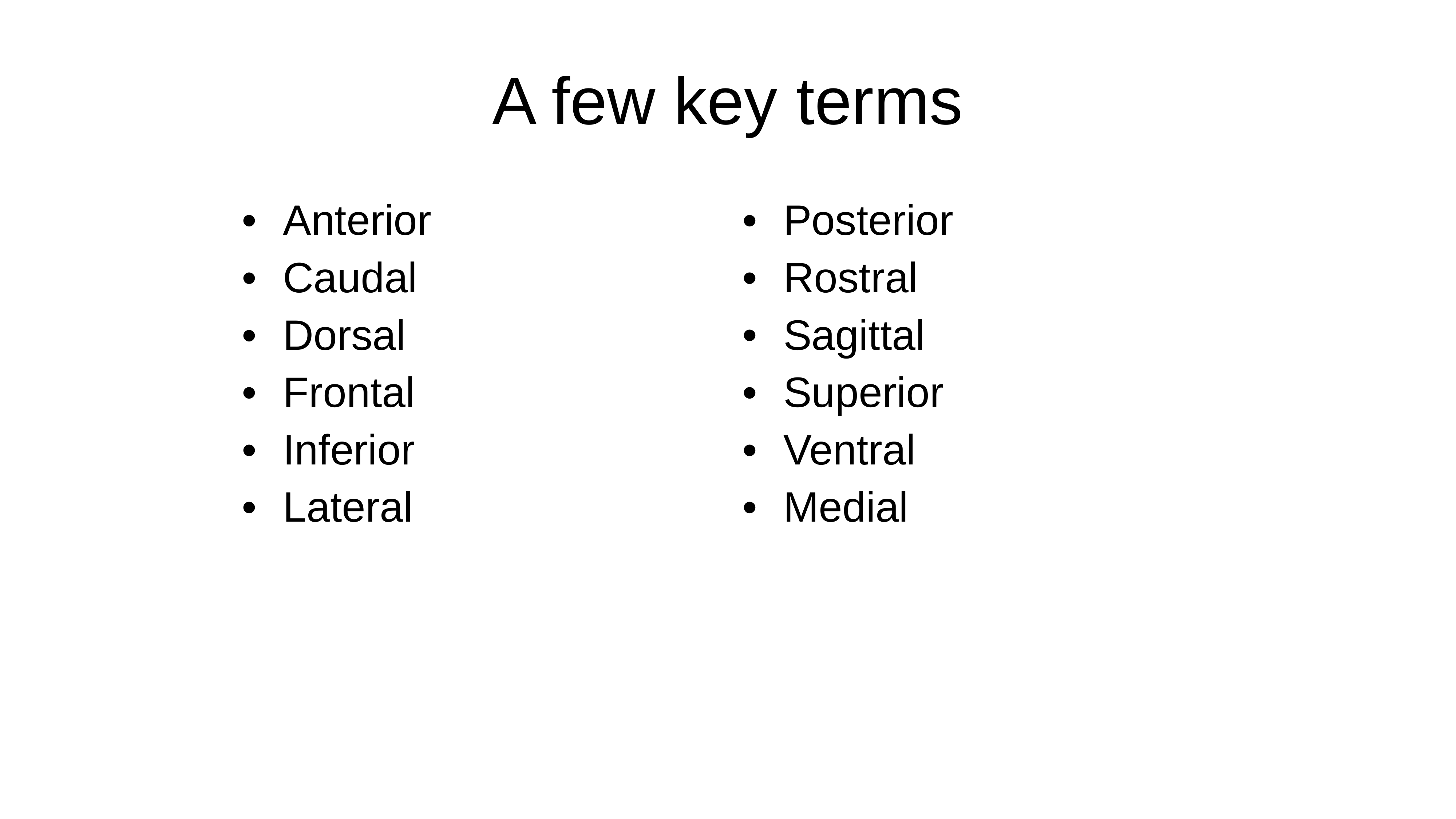

A few key terms
Anterior
Caudal
Dorsal
Frontal
Inferior
Lateral
Posterior
Rostral
Sagittal
Superior
Ventral
Medial